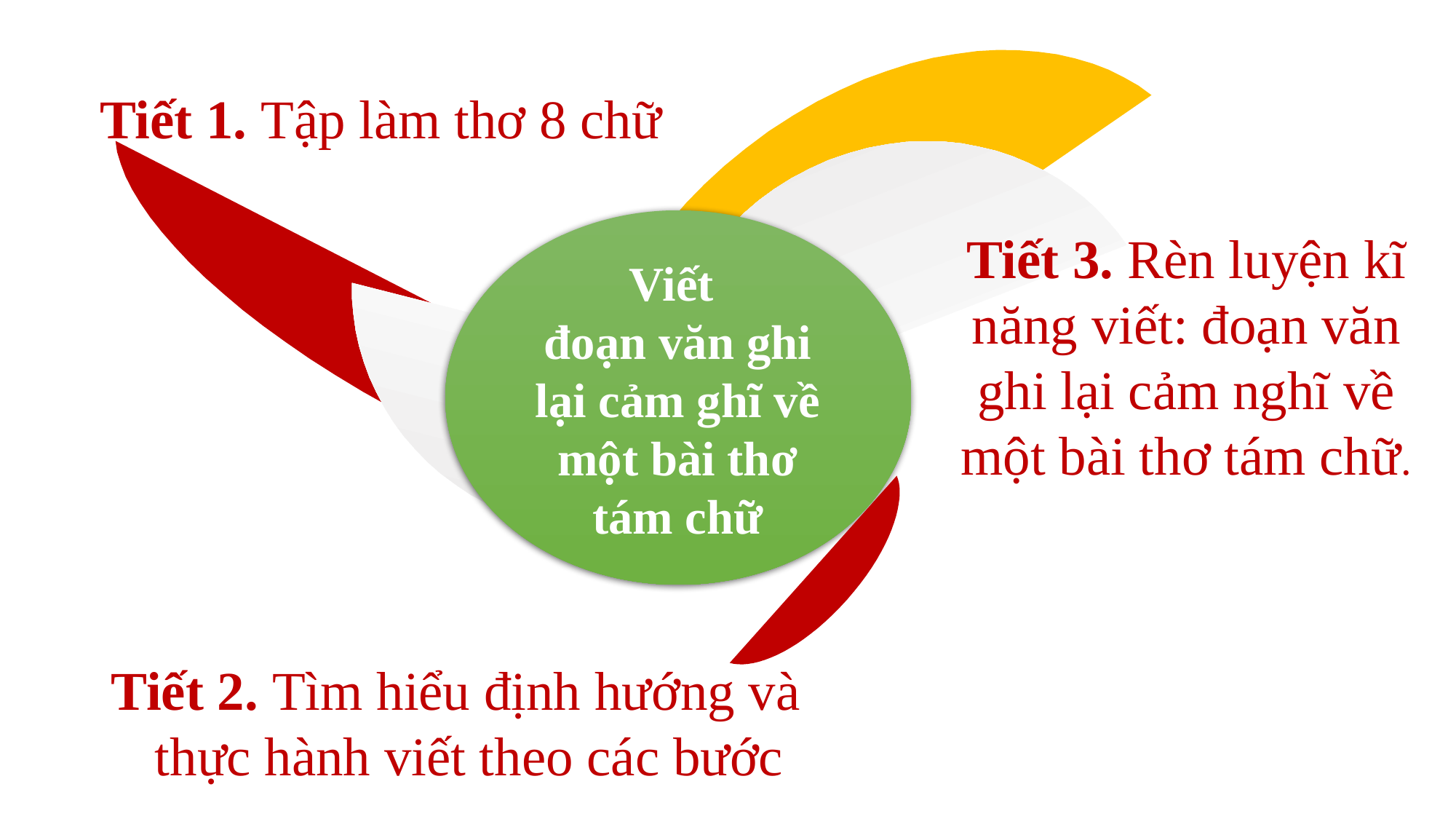

Tiết 1. Tập làm thơ 8 chữ

Tiết 3. Rèn luyện kĩ năng viết: đoạn văn ghi lại cảm nghĩ về một bài thơ tám chữ.

Viết
đoạn văn ghi lại cảm ghĩ về một bài thơ tám chữ

Tiết 2. Tìm hiểu định hướng và   thực hành viết theo các bước